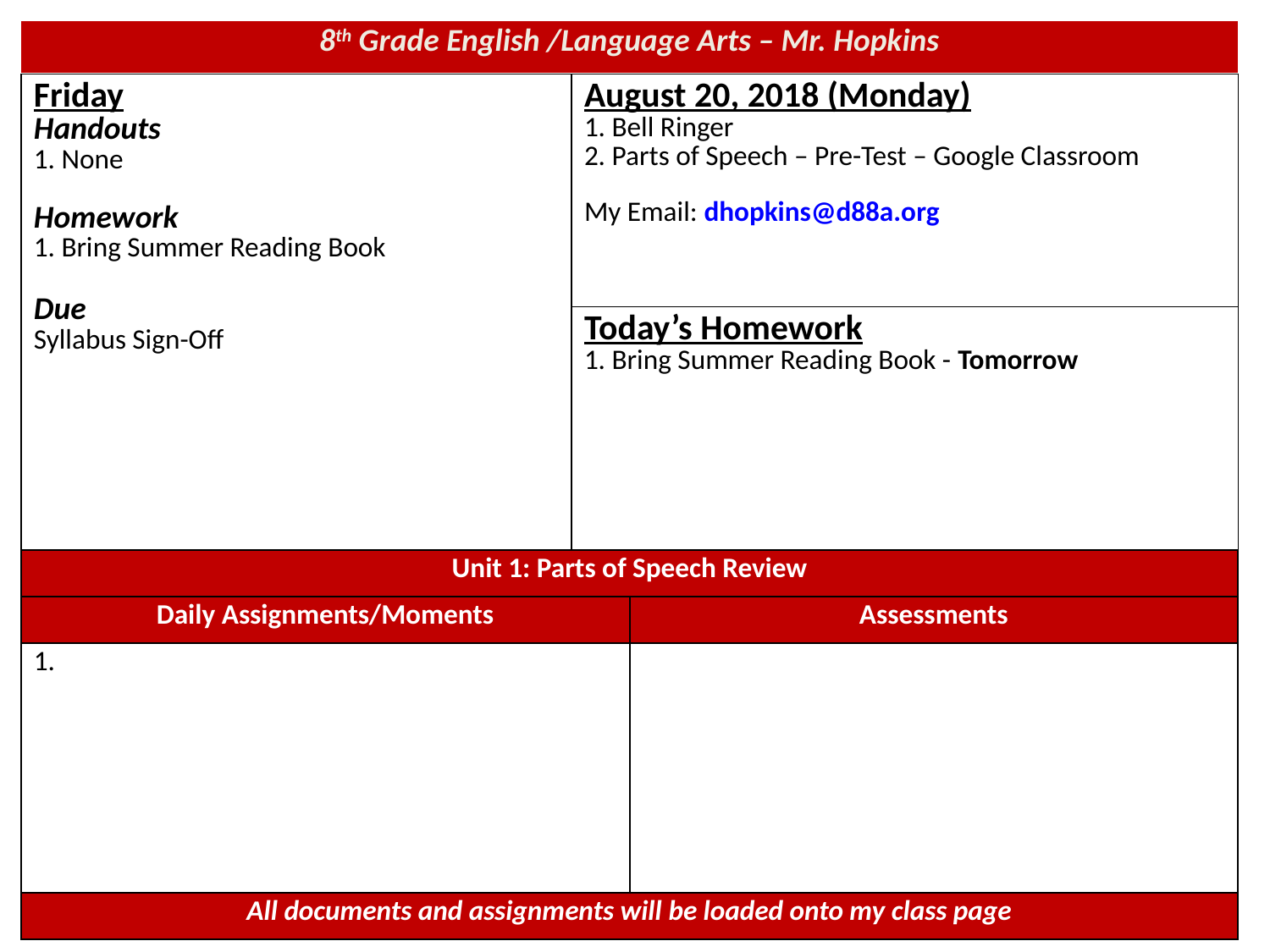

| 8th Grade English /Language Arts – Mr. Hopkins |
| --- |
| Friday Handouts 1. None Homework 1. Bring Summer Reading Book Due Syllabus Sign-Off | August 20, 2018 (Monday) 1. Bell Ringer 2. Parts of Speech – Pre-Test – Google Classroom My Email: dhopkins@d88a.org |
| --- | --- |
|  | Today’s Homework 1. Bring Summer Reading Book - Tomorrow |
| Unit 1: Parts of Speech Review |  |
| --- | --- |
| Daily Assignments/Moments | Assessments |
| 1. |  |
| All documents and assignments will be loaded onto my class page |  |